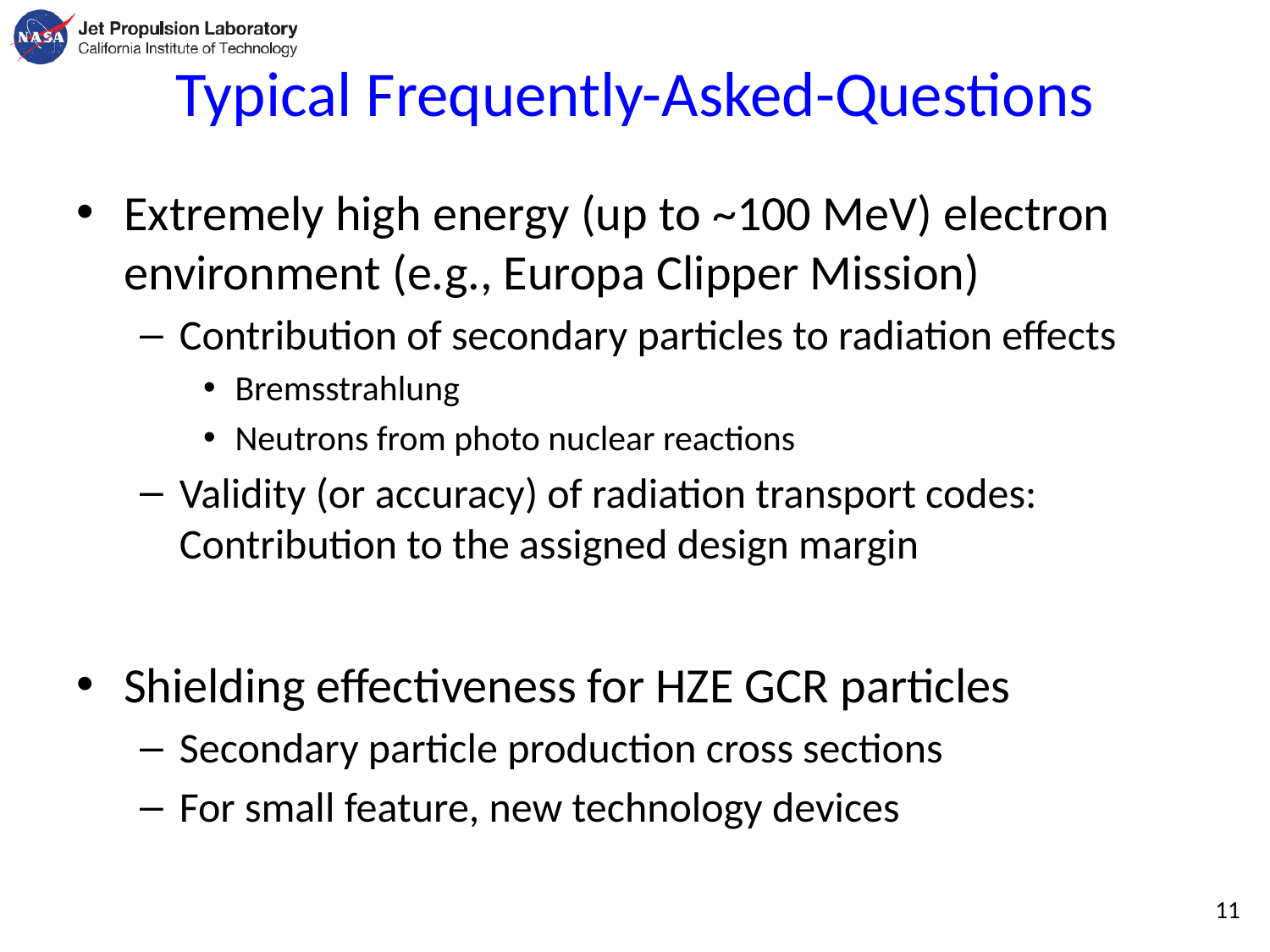

# Typical Frequently-Asked-Questions
Extremely high energy (up to ~100 MeV) electron environment (e.g., Europa Clipper Mission)
Contribution of secondary particles to radiation effects
Bremsstrahlung
Neutrons from photo nuclear reactions
Validity (or accuracy) of radiation transport codes: Contribution to the assigned design margin

Shielding effectiveness for HZE GCR particles
Secondary particle production cross sections
For small feature, new technology devices